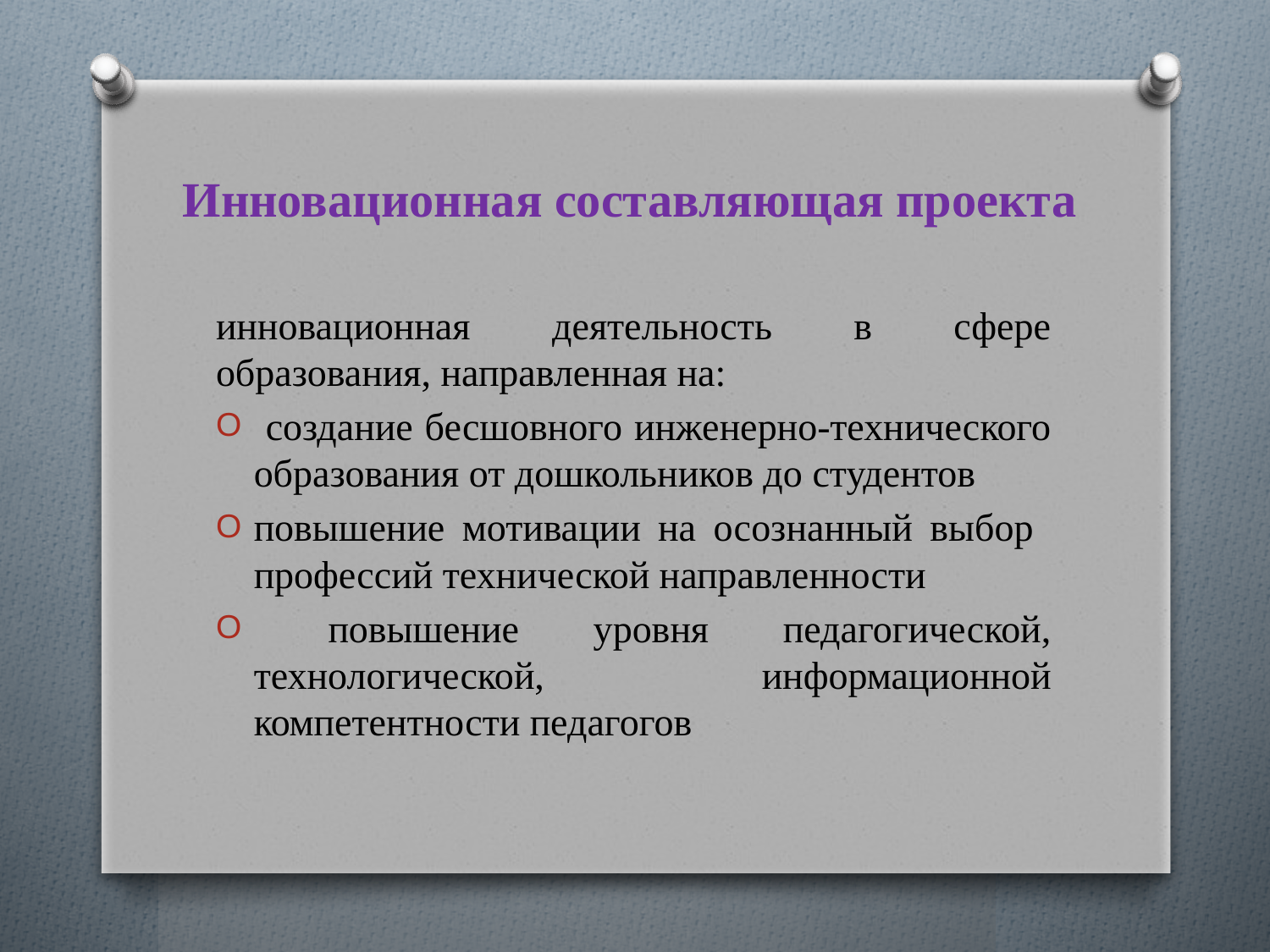

# Инновационная составляющая проекта
инновационная деятельность в сфере образования, направленная на:
 создание бесшовного инженерно-технического образования от дошкольников до студентов
повышение мотивации на осознанный выбор  профессий технической направленности
 повышение уровня педагогической, технологической, информационной компетентности педагогов